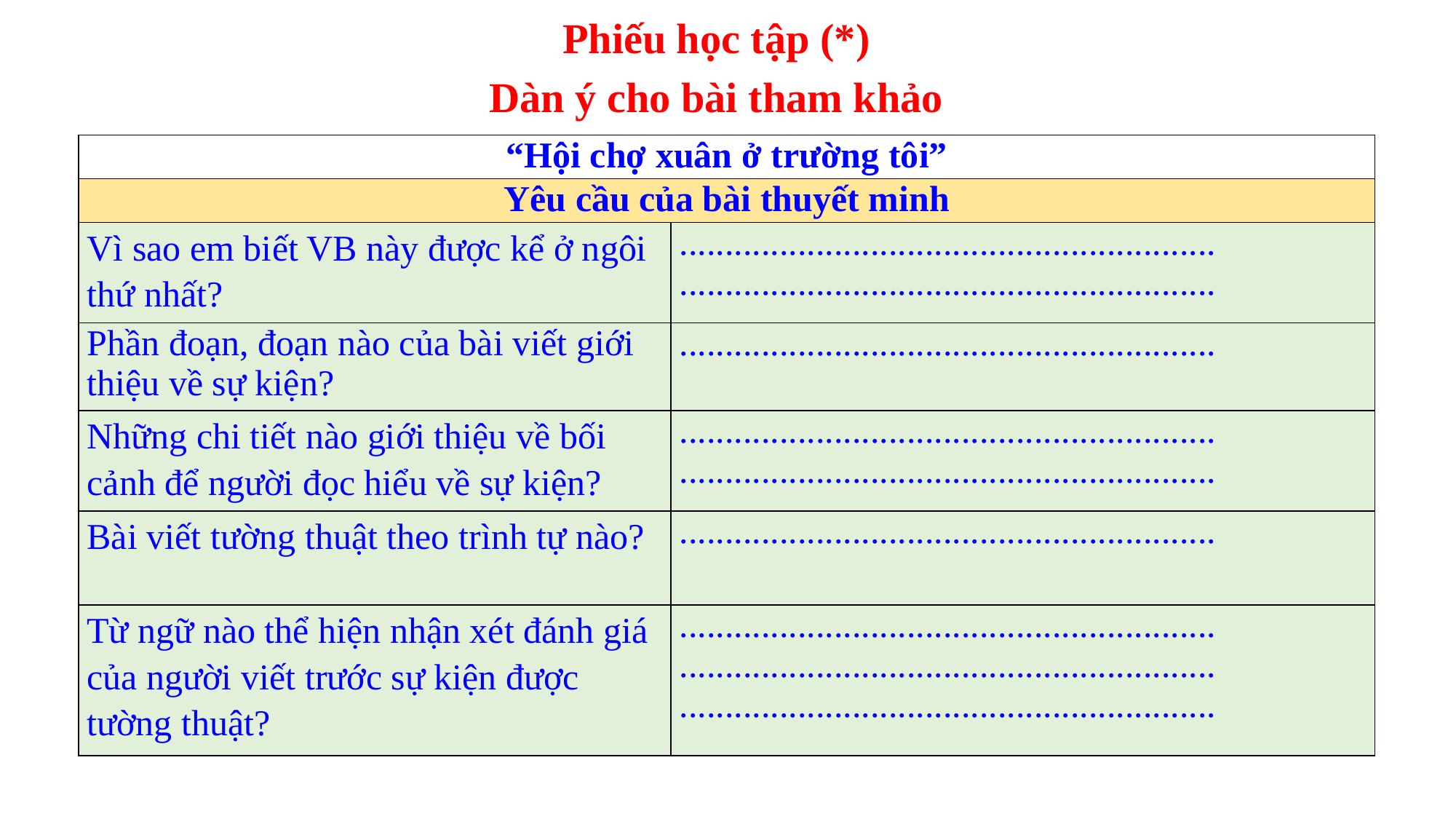

Phiếu học tập (*)
Dàn ý cho bài tham khảo
| “Hội chợ xuân ở trường tôi” |  |
| --- | --- |
| Yêu cầu của bài thuyết minh |  |
| Vì sao em biết VB này được kể ở ngôi thứ nhất? | ........................................................... ........................................................... |
| Phần đoạn, đoạn nào của bài viết giới thiệu về sự kiện? | ........................................................... |
| Những chi tiết nào giới thiệu về bối cảnh để người đọc hiểu về sự kiện? | ........................................................... ........................................................... |
| Bài viết tường thuật theo trình tự nào? | ........................................................... |
| Từ ngữ nào thể hiện nhận xét đánh giá của người viết trước sự kiện được tường thuật? | ........................................................... ........................................................... ........................................................... |